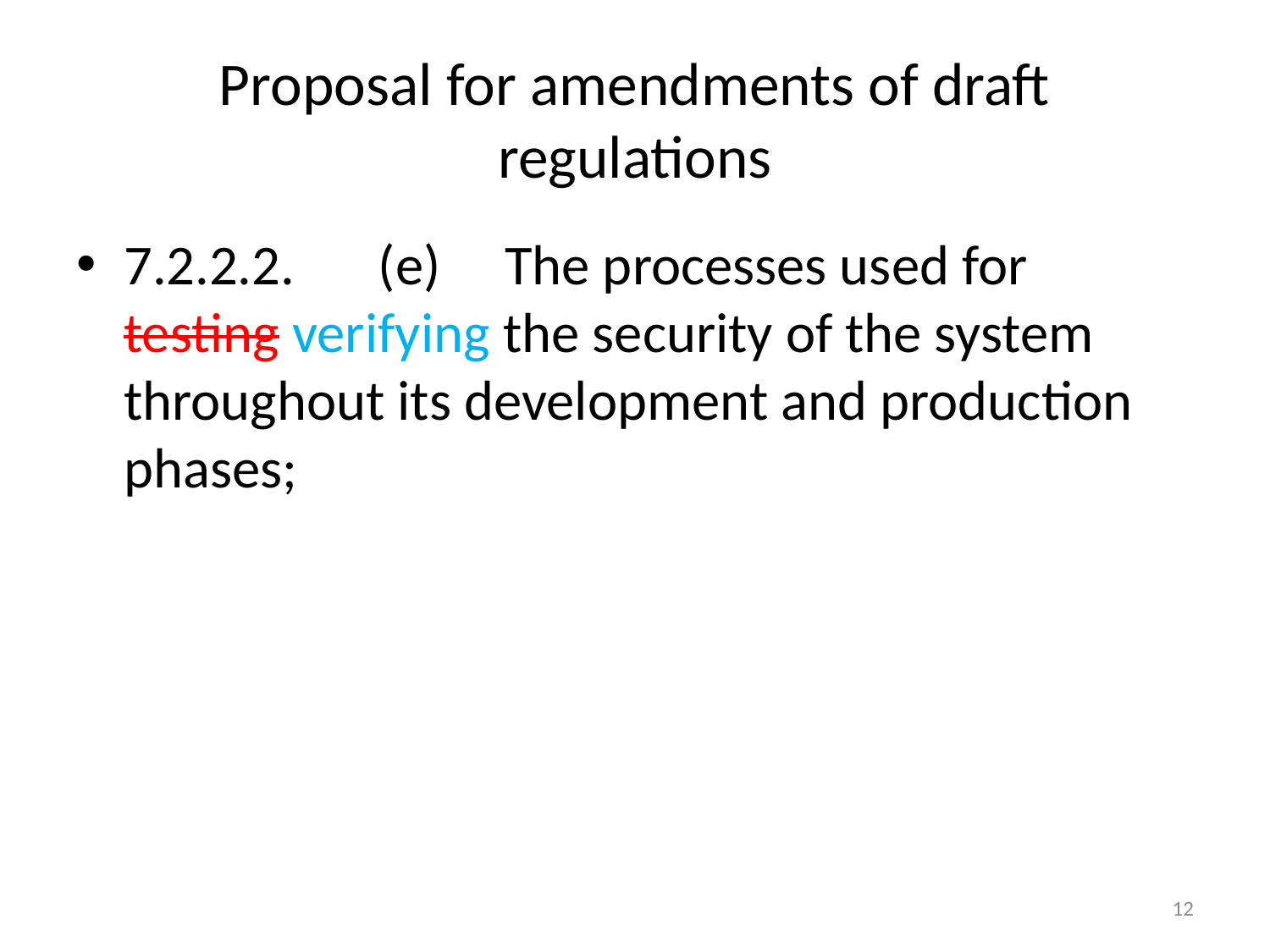

# Proposal for amendments of draft regulations
7.2.2.2.　(e) 	The processes used for testing verifying the security of the system throughout its development and production phases;

12